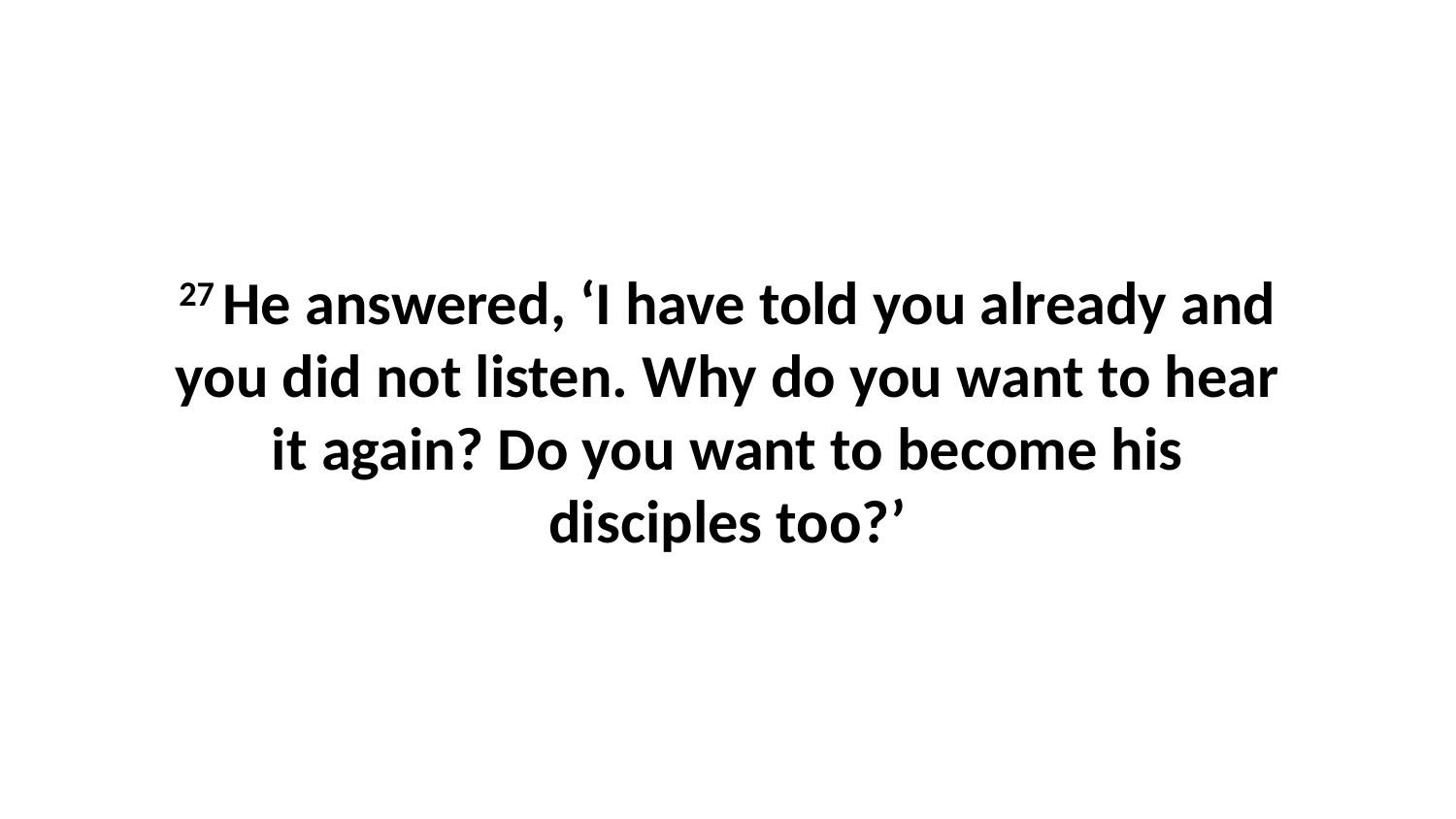

27 He answered, ‘I have told you already and you did not listen. Why do you want to hear it again? Do you want to become his disciples too?’